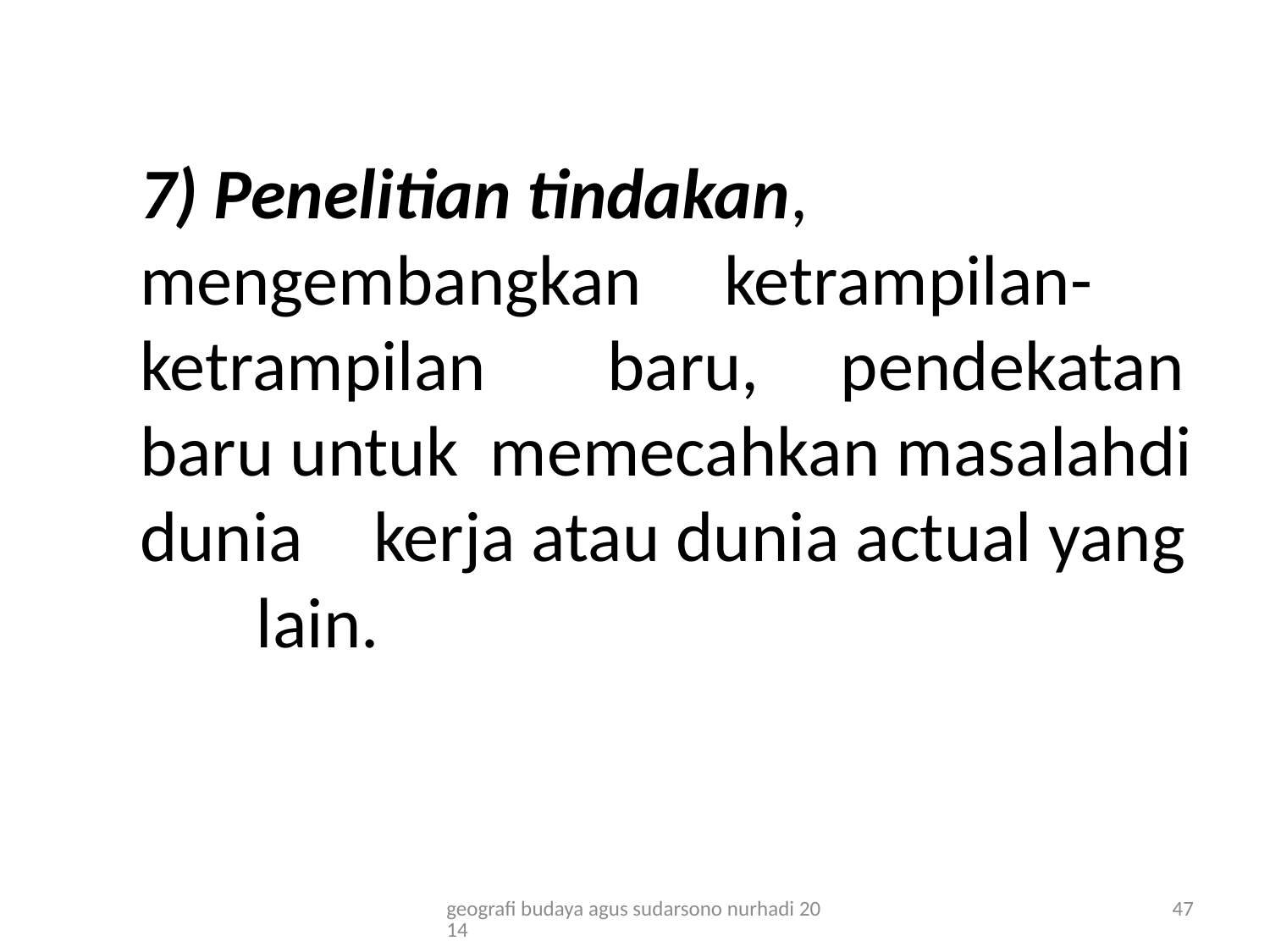

# 7) Penelitian tindakan, 	mengembangkan 	ketrampilan-ketrampilan 	baru, 	pendekatan baru untuk 	memecahkan masalahdi dunia 	kerja atau dunia actual yang 	lain.
geografi budaya agus sudarsono nurhadi 2014
47